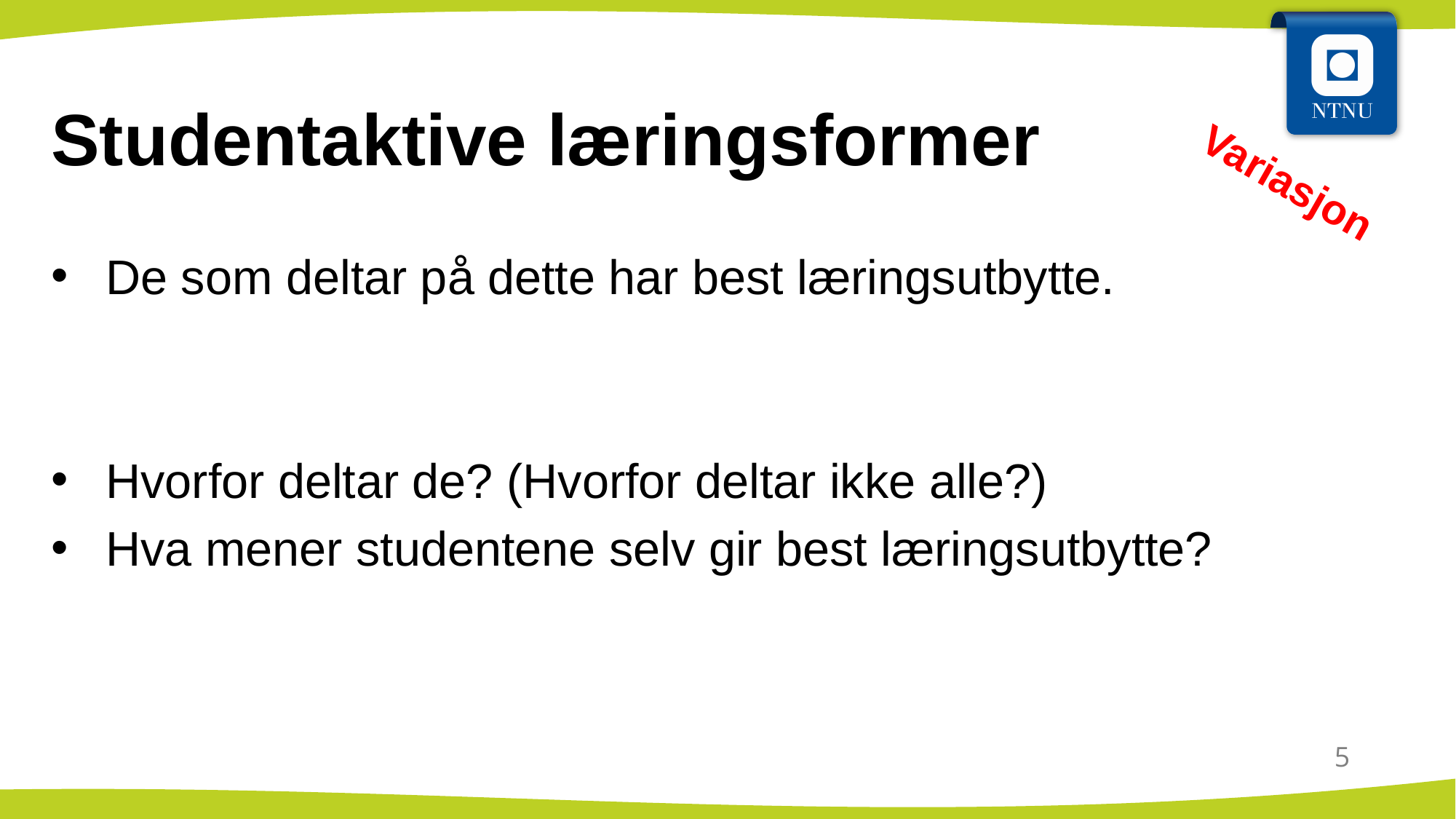

# Studentaktive læringsformer
Variasjon

De som deltar på dette har best læringsutbytte.

Hvorfor deltar de? (Hvorfor deltar ikke alle?)
Hva mener studentene selv gir best læringsutbytte?